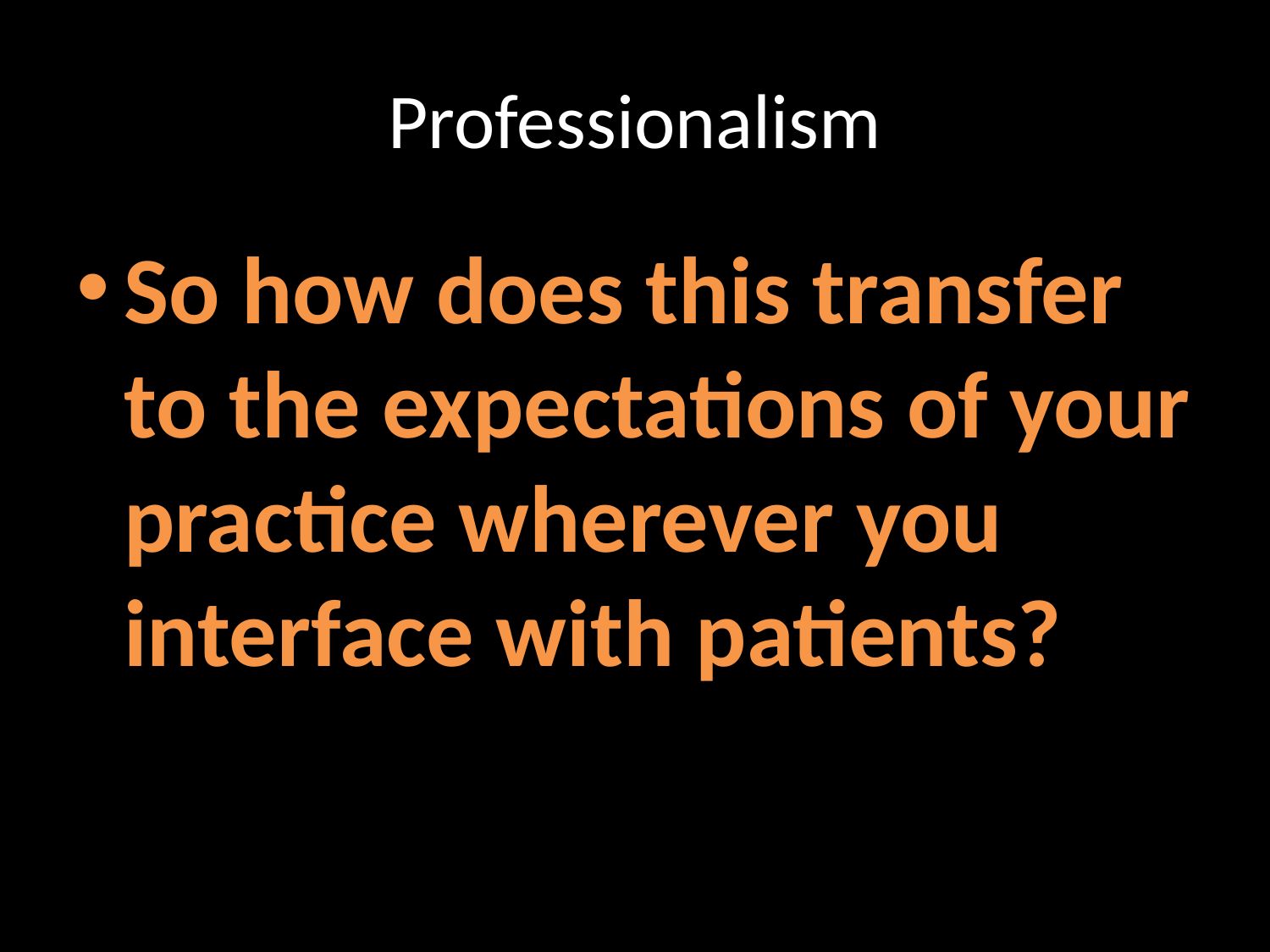

# Professionalism
So how does this transfer to the expectations of your practice wherever you interface with patients?